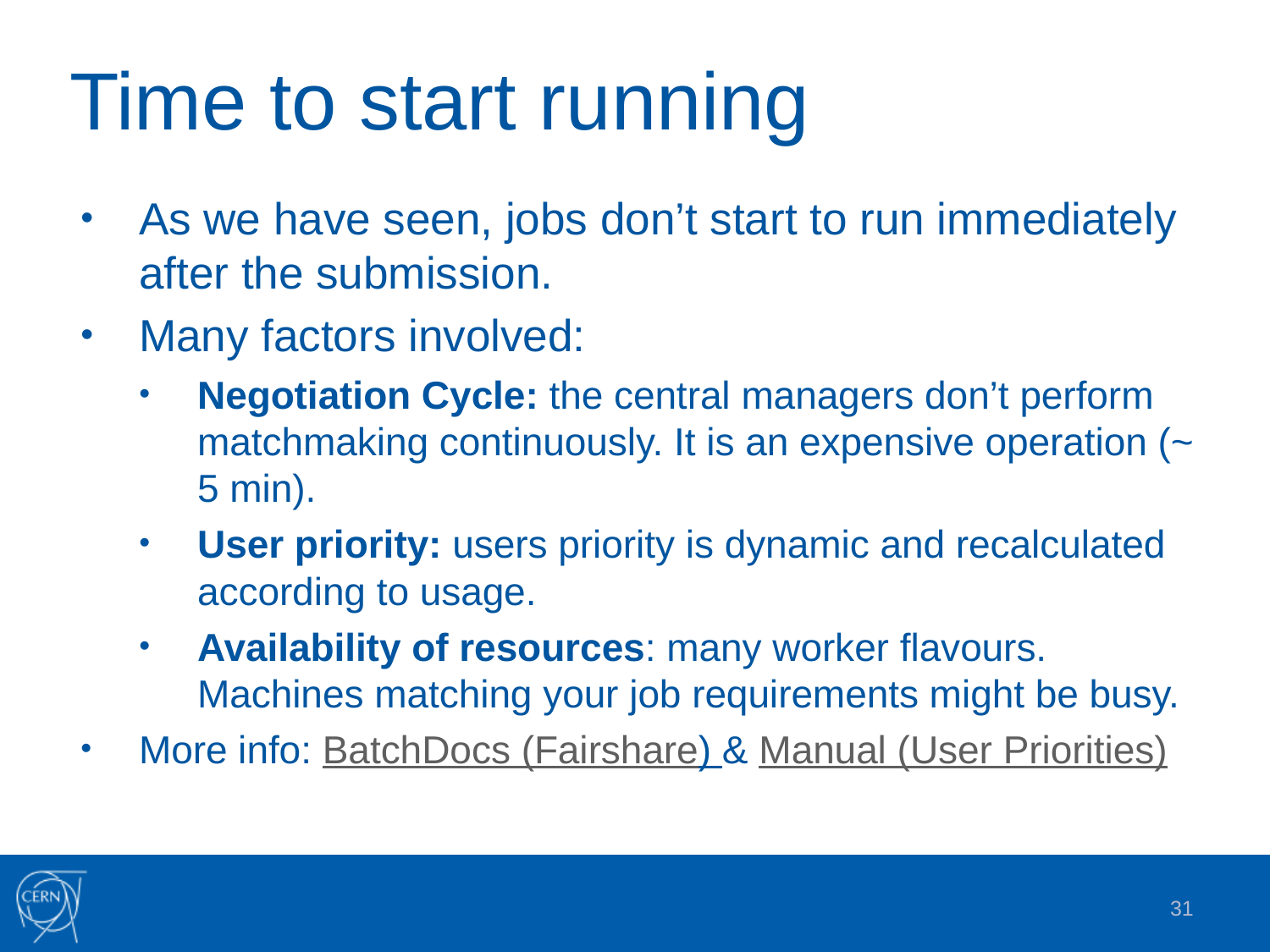

Time to start running
As we have seen, jobs don’t start to run immediately after the submission.
Many factors involved:
Negotiation Cycle: the central managers don’t perform matchmaking continuously. It is an expensive operation (~ 5 min).
User priority: users priority is dynamic and recalculated according to usage.
Availability of resources: many worker flavours. Machines matching your job requirements might be busy.
More info: BatchDocs (Fairshare) & Manual (User Priorities)
31